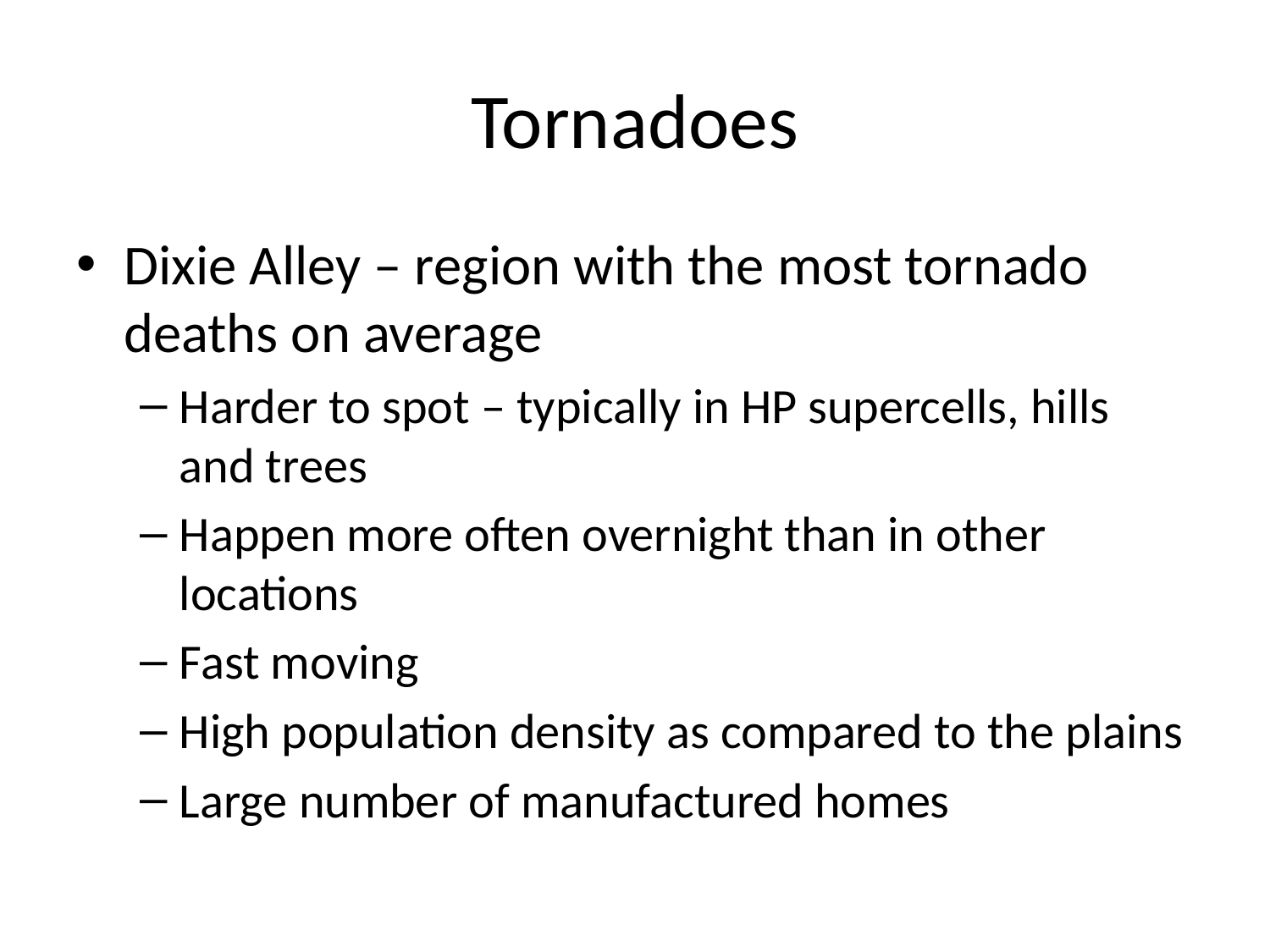

# Tornadoes
Dixie Alley – region with the most tornado deaths on average
Harder to spot – typically in HP supercells, hills and trees
Happen more often overnight than in other locations
Fast moving
High population density as compared to the plains
Large number of manufactured homes